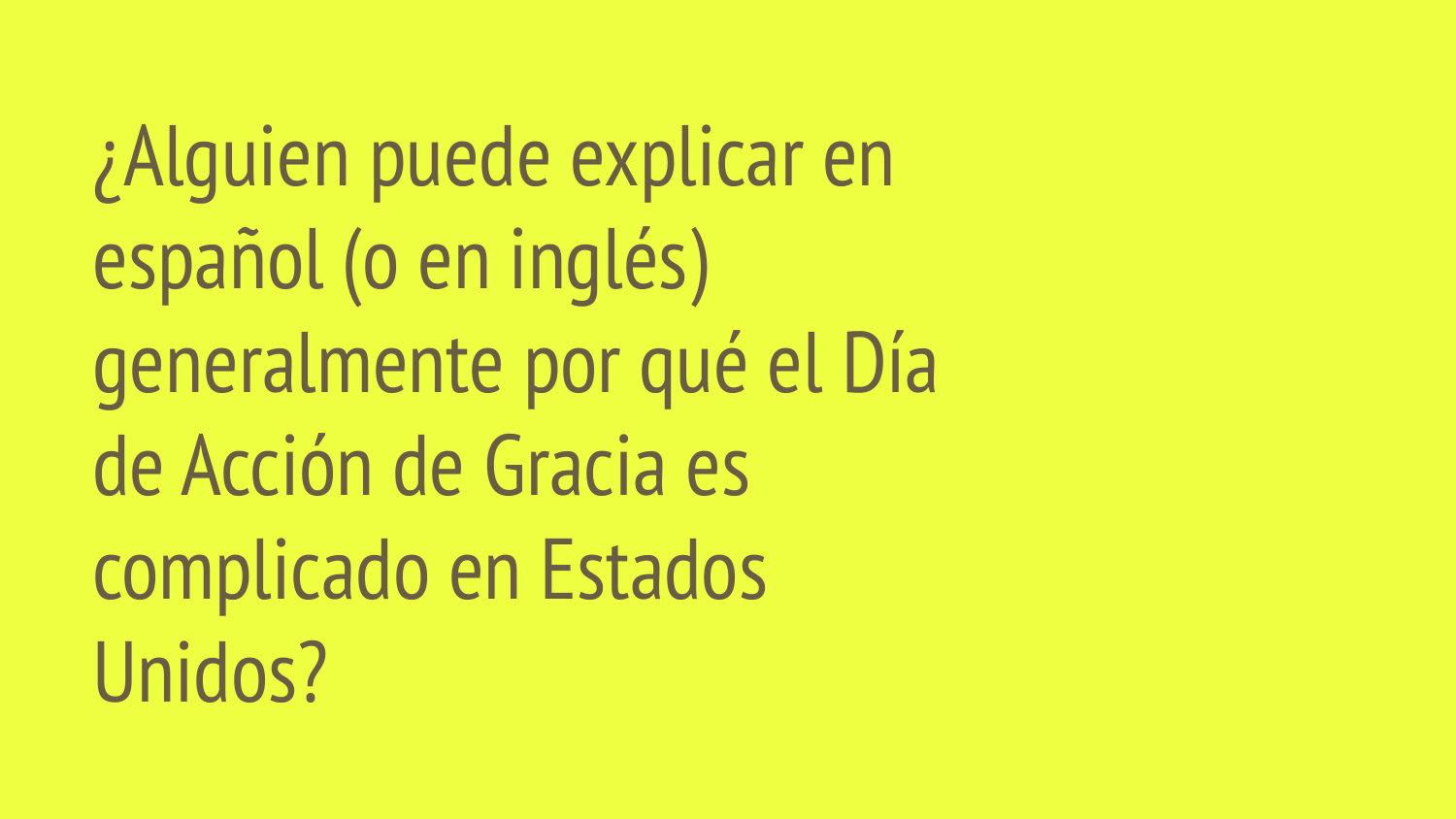

# ¿Alguien puede explicar en español (o en inglés) generalmente por qué el Día de Acción de Gracia es complicado en Estados Unidos?